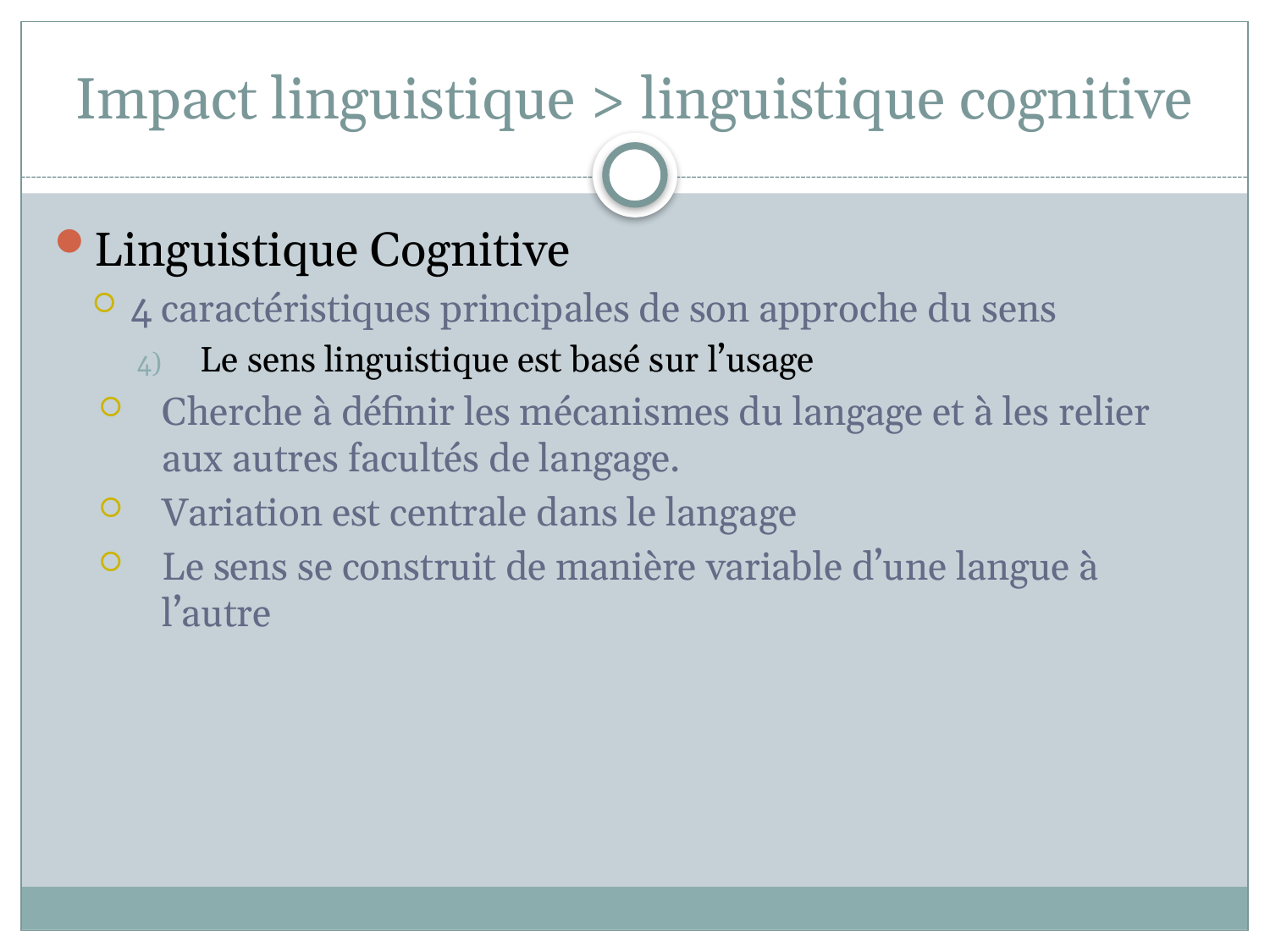

# Impact linguistique > linguistique cognitive
Linguistique Cognitive
4 caractéristiques principales de son approche du sens
Le sens linguistique est basé sur l’usage
Cherche à définir les mécanismes du langage et à les relier aux autres facultés de langage.
Variation est centrale dans le langage
Le sens se construit de manière variable d’une langue à l’autre